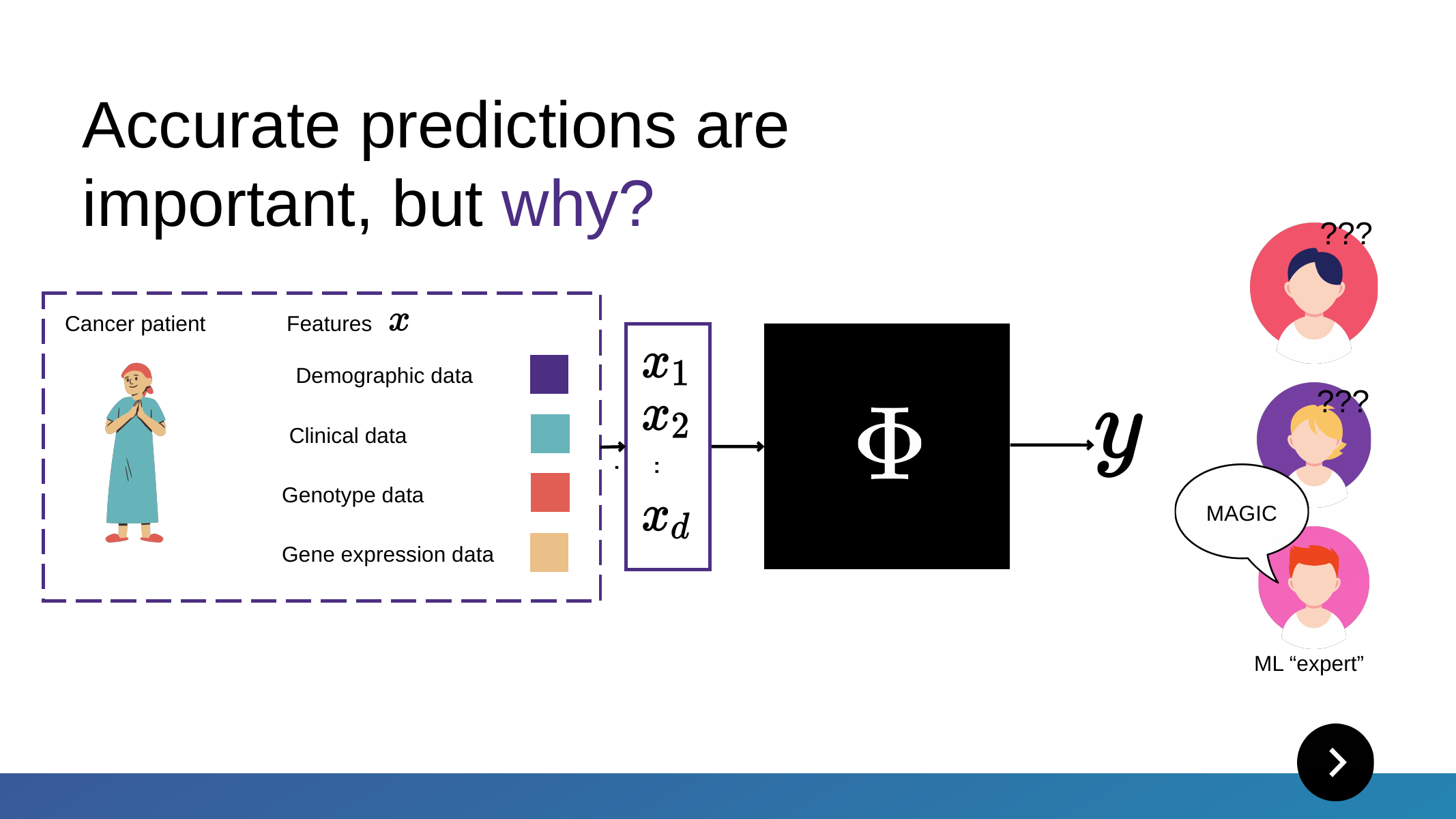

Accurate predictions are important, but why?
???

???

MAGIC

ML “expert”

Cancer patient
Features

Demographic data

Clinical data

...

Genotype data

Gene expression data